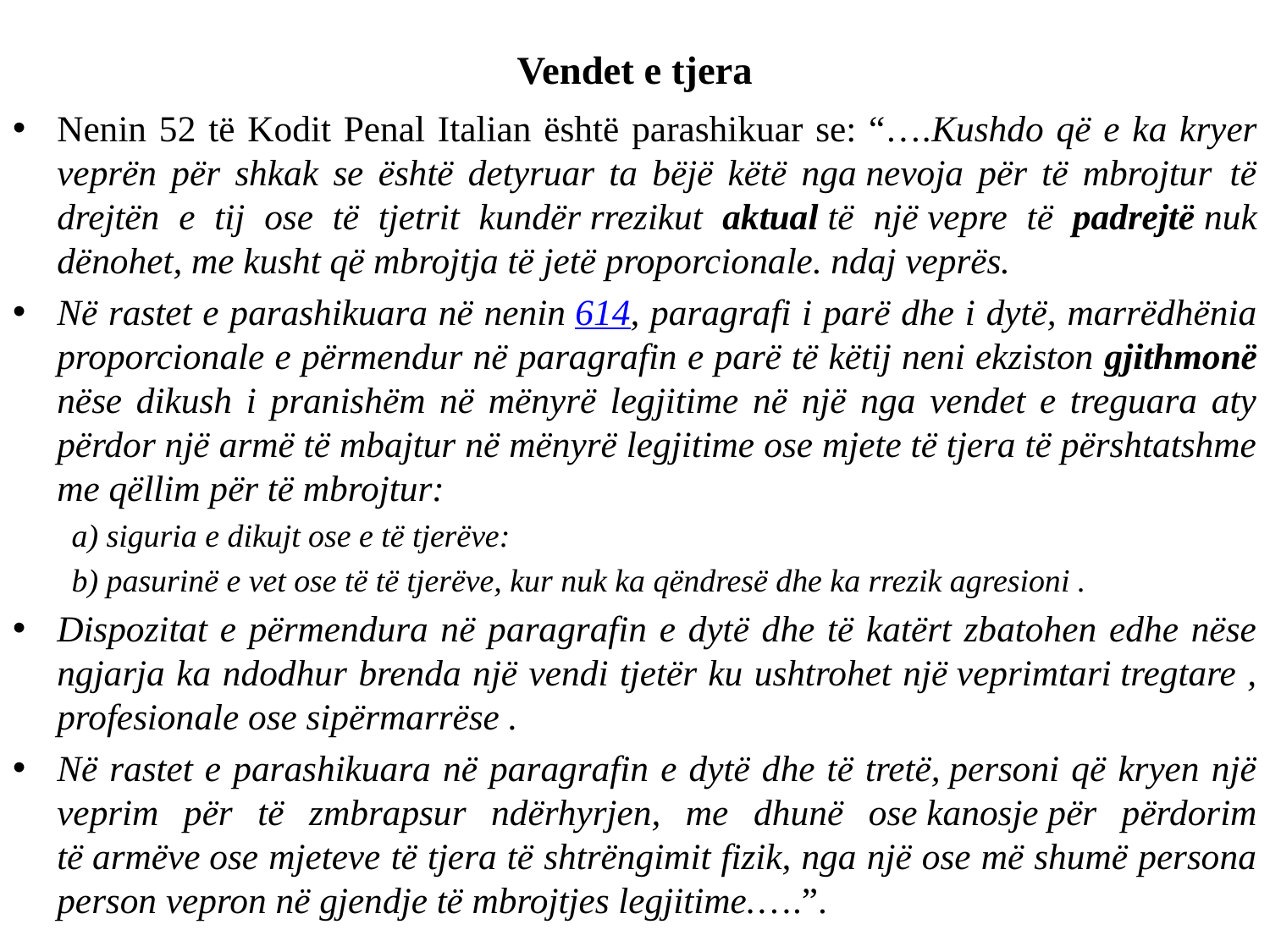

# Vendet e tjera
Nenin 52 të Kodit Penal Italian është parashikuar se: “….Kushdo që e ka kryer veprën për shkak se është detyruar ta bëjë këtë nga nevoja për të mbrojtur  të drejtën e tij ose të tjetrit kundër rrezikut aktual të një vepre të padrejtë nuk dënohet, me kusht që mbrojtja të jetë proporcionale. ndaj veprës.
Në rastet e parashikuara në nenin 614, paragrafi i parë dhe i dytë, marrëdhënia proporcionale e përmendur në paragrafin e parë të këtij neni ekziston gjithmonë nëse dikush i pranishëm në mënyrë legjitime në një nga vendet e treguara aty përdor një armë të mbajtur në mënyrë legjitime ose mjete të tjera të përshtatshme me qëllim për të mbrojtur:
a) siguria e dikujt ose e të tjerëve:
b) pasurinë e vet ose të të tjerëve, kur nuk ka qëndresë dhe ka rrezik agresioni .
Dispozitat e përmendura në paragrafin e dytë dhe të katërt zbatohen edhe nëse ngjarja ka ndodhur brenda një vendi tjetër ku ushtrohet një veprimtari tregtare , profesionale ose sipërmarrëse .
Në rastet e parashikuara në paragrafin e dytë dhe të tretë, personi që kryen një veprim për të zmbrapsur ndërhyrjen, me dhunë ose kanosje për përdorim të armëve ose mjeteve të tjera të shtrëngimit fizik, nga një ose më shumë persona person vepron në gjendje të mbrojtjes legjitime.….”.